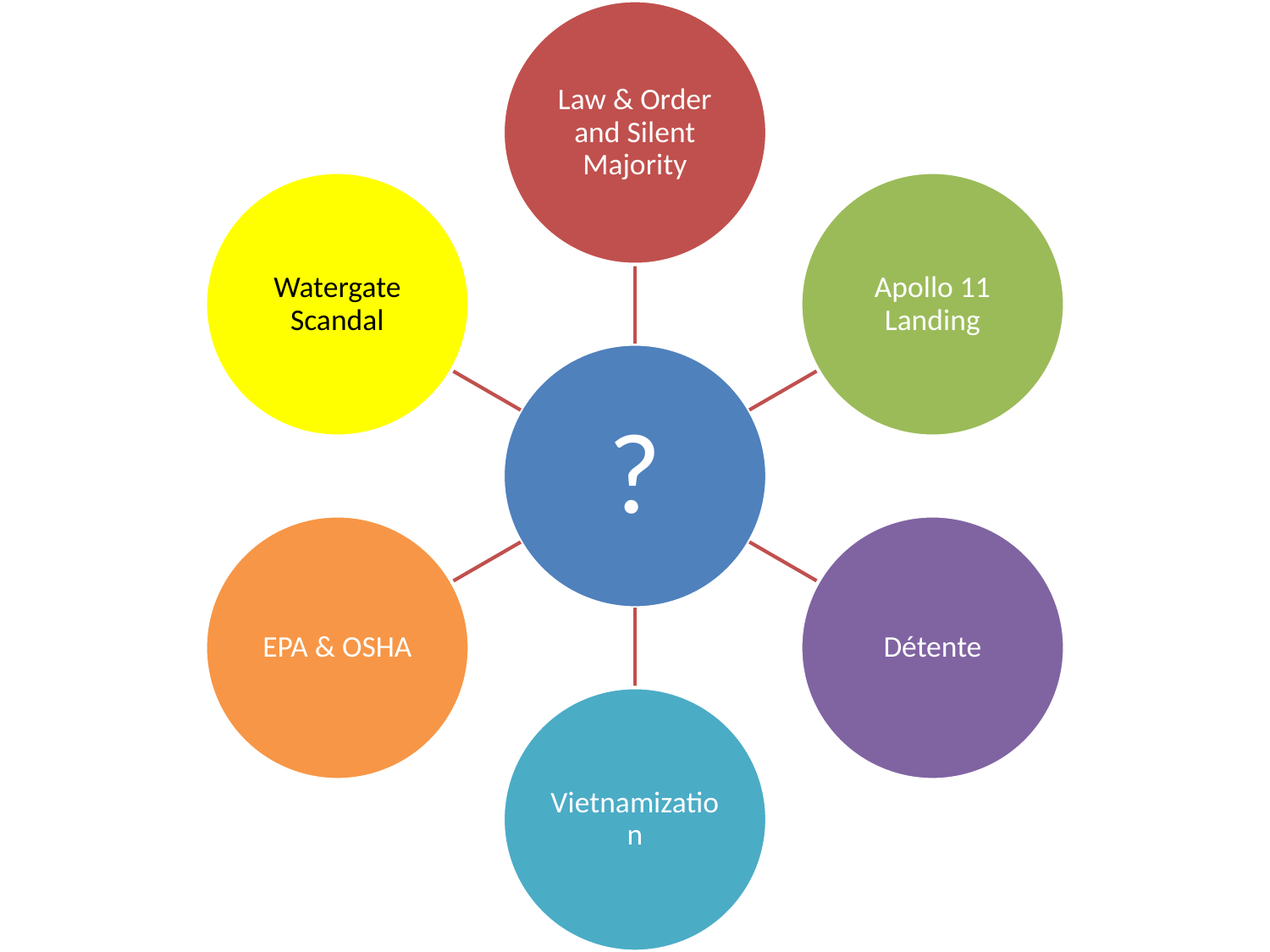

?

Law & Order and Silent Majority

Apollo 11 Landing

Détente

Vietnamization

EPA & OSHA

Watergate Scandal